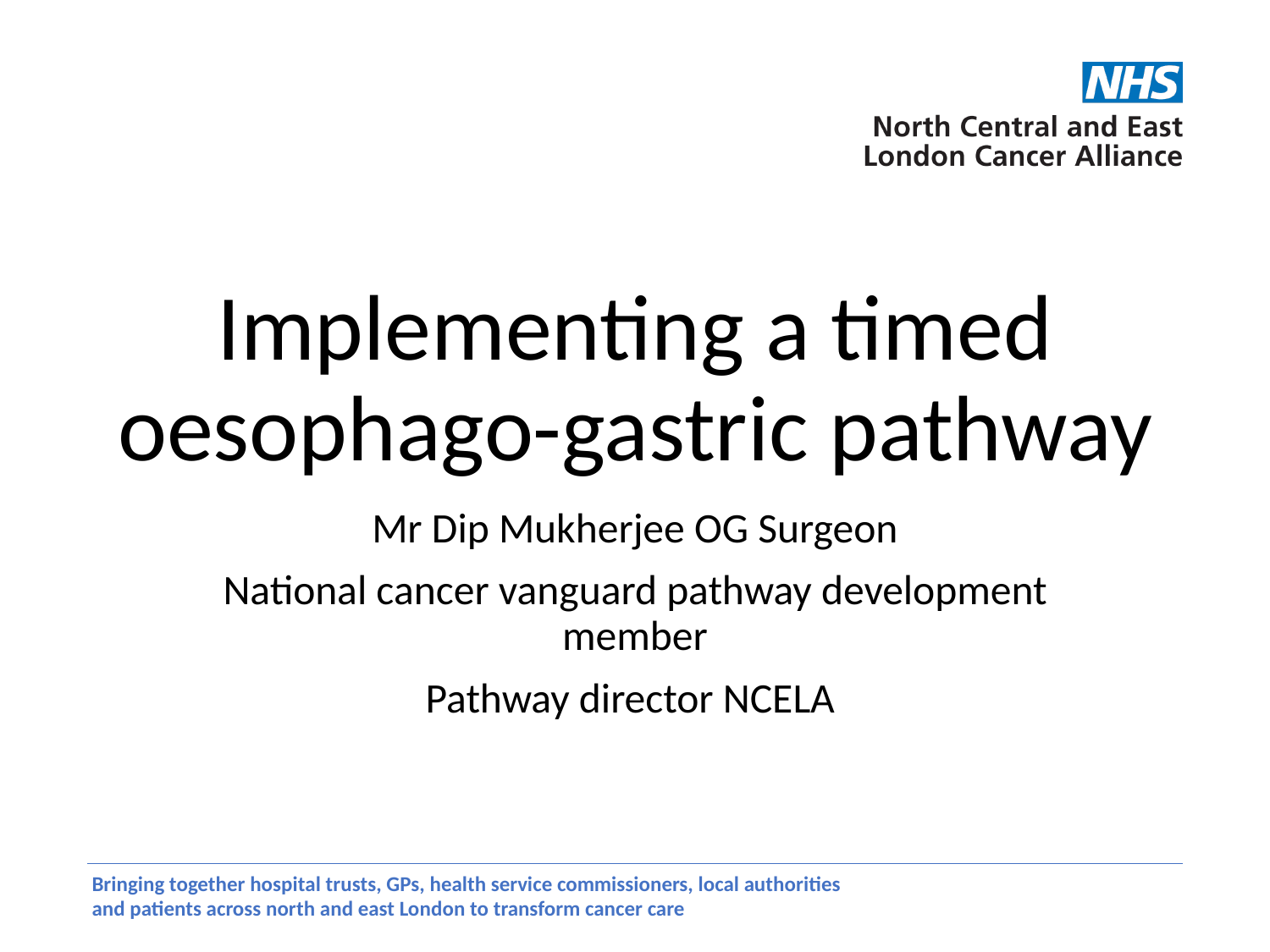

# Implementing a timed oesophago-gastric pathway
Mr Dip Mukherjee OG Surgeon
National cancer vanguard pathway development member
Pathway director NCELA